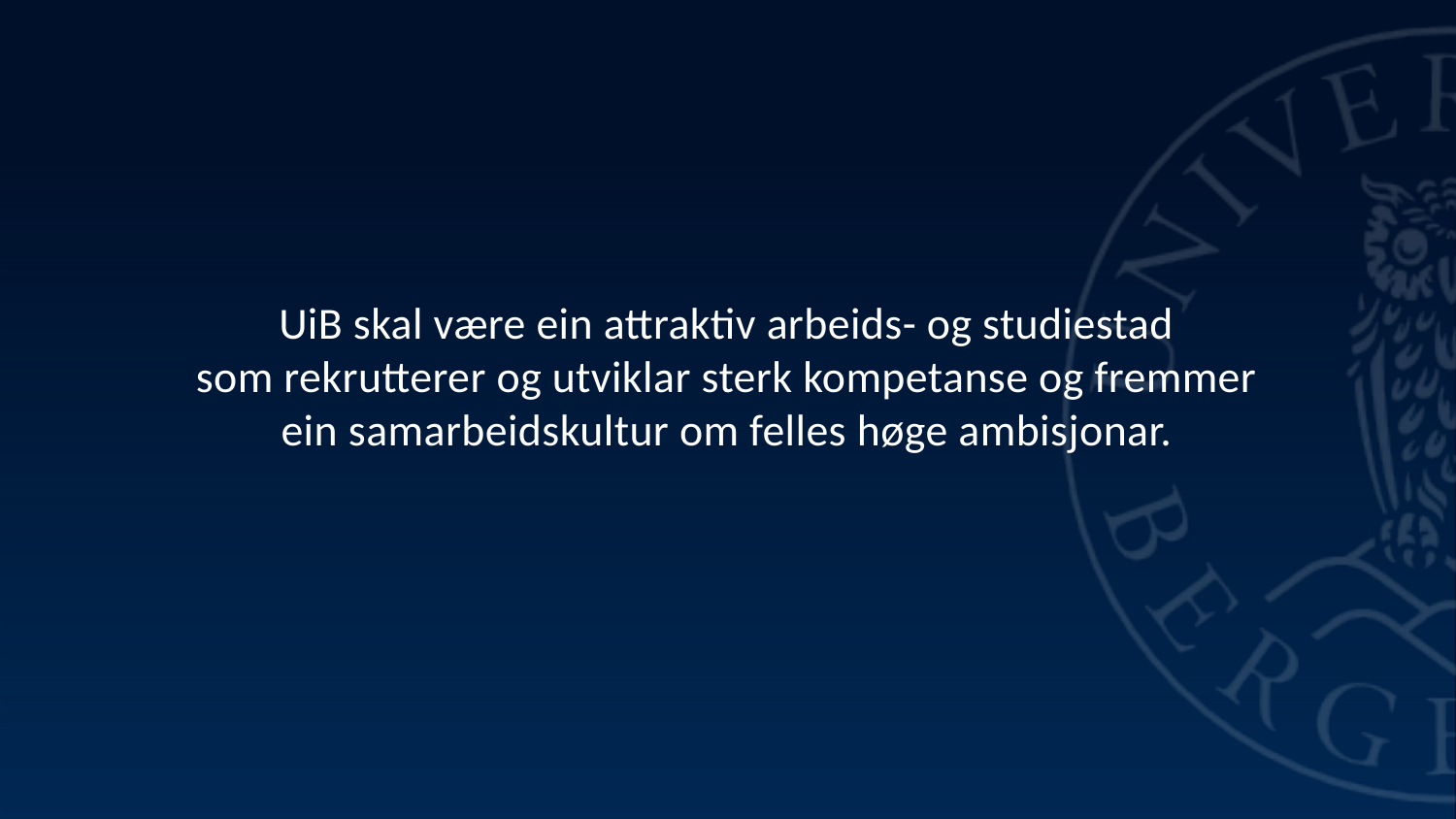

# UiB skal være ein attraktiv arbeids- og studiestad som rekrutterer og utviklar sterk kompetanse og fremmer ein samarbeidskultur om felles høge ambisjonar.